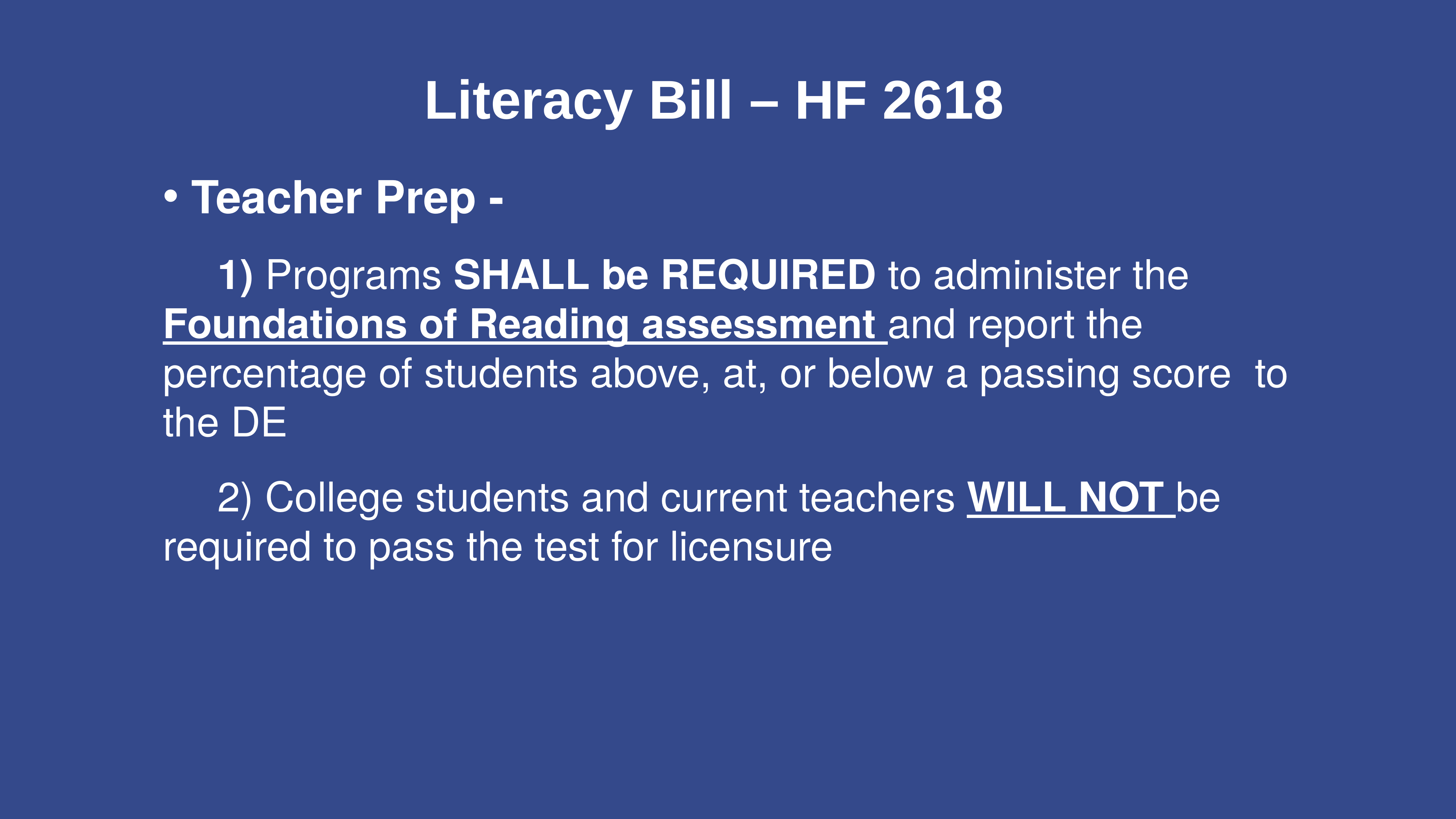

Literacy Bill – HF 2618
 Teacher Prep -
	1) Programs SHALL be REQUIRED to administer the 	Foundations of Reading assessment and report the 	percentage of students above, at, or below a passing score 	to the DE
	2) College students and current teachers WILL NOT be 	required to pass the test for licensure